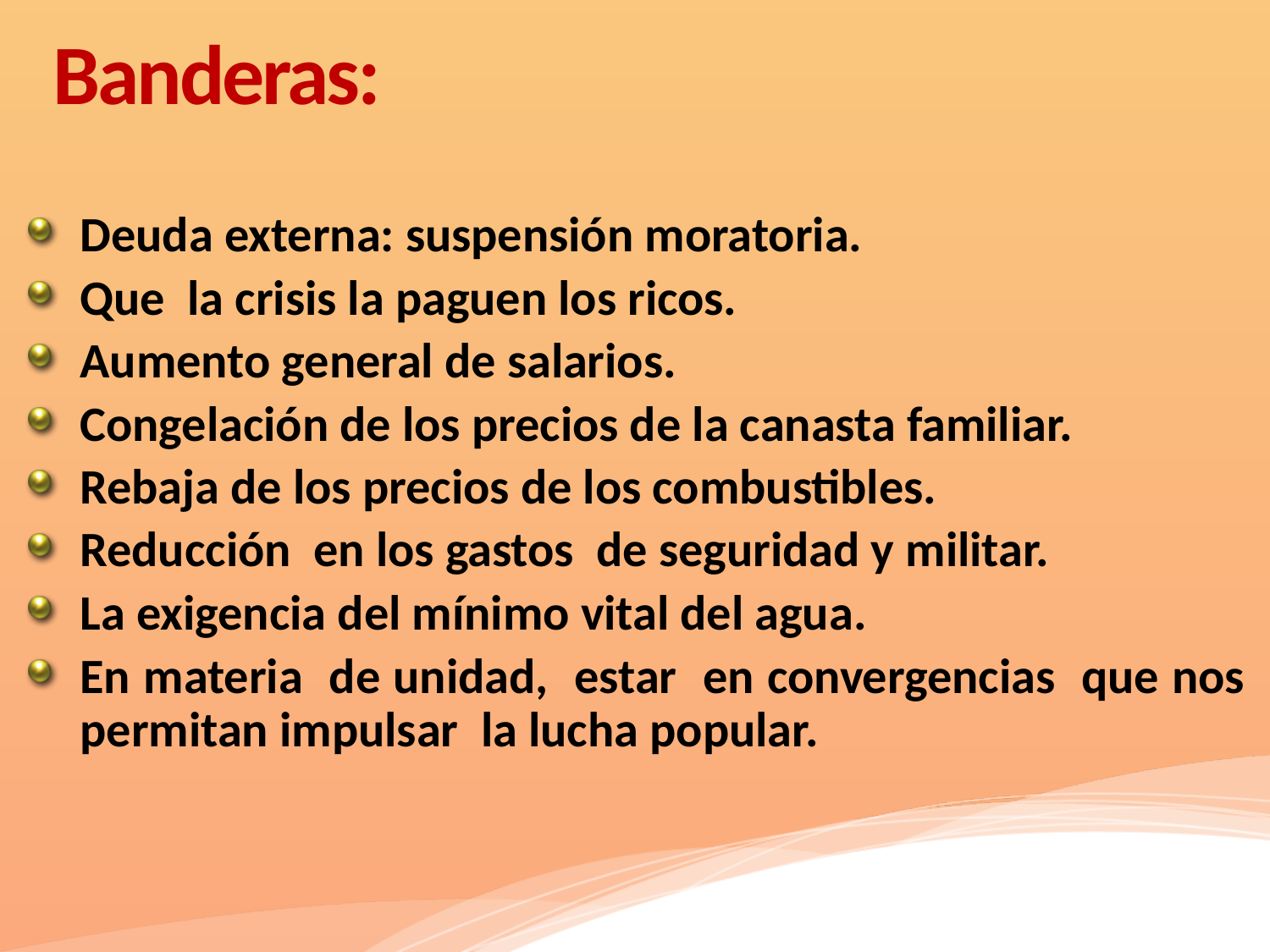

# Banderas:

Deuda externa: suspensión moratoria.
Que  la crisis la paguen los ricos.
Aumento general de salarios.
Congelación de los precios de la canasta familiar.
Rebaja de los precios de los combustibles.
Reducción  en los gastos  de seguridad y militar.
La exigencia del mínimo vital del agua.
En materia  de unidad,  estar  en convergencias  que nos permitan impulsar  la lucha popular.